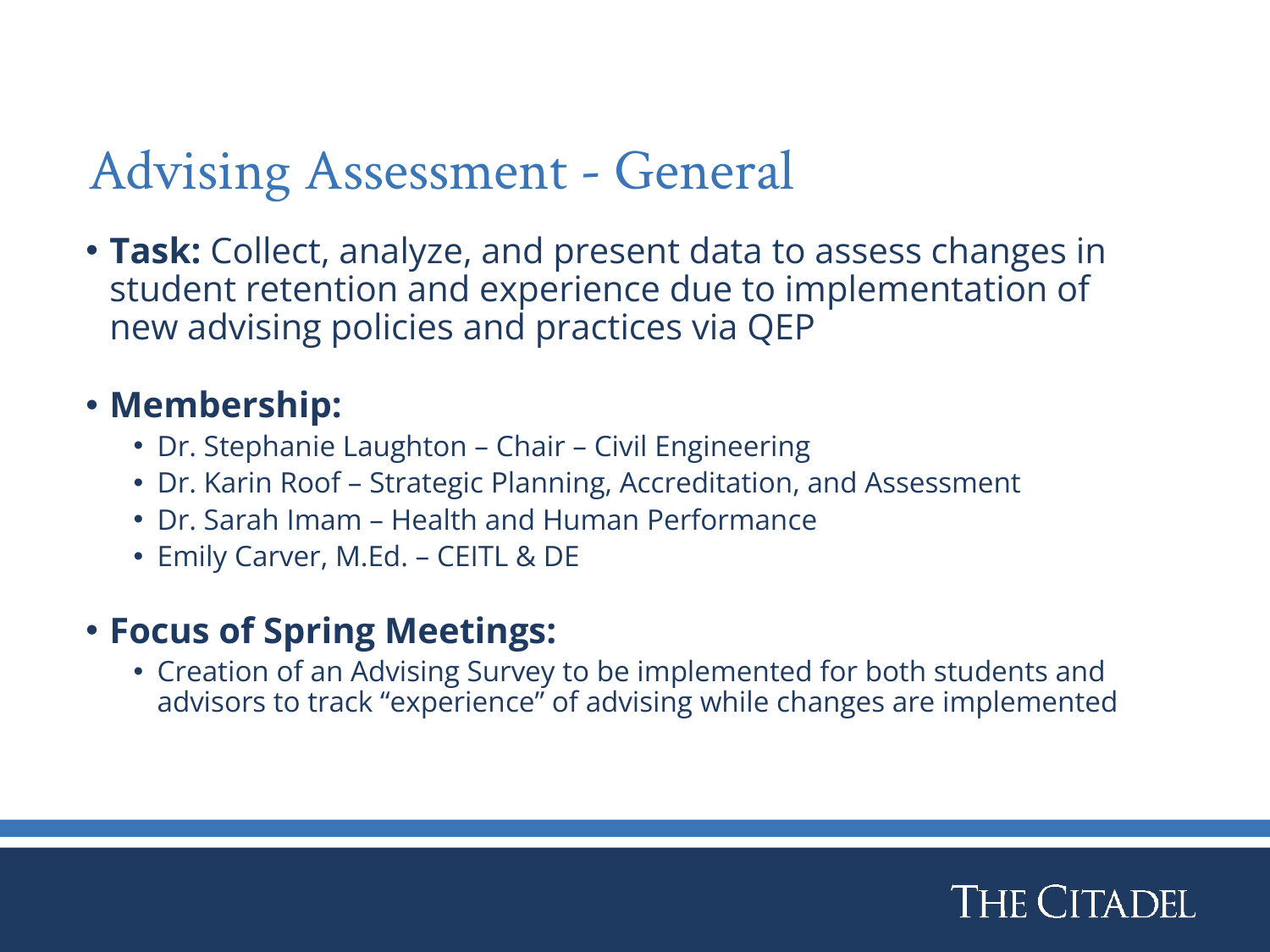

# Advising Assessment - General
Task: Collect, analyze, and present data to assess changes in student retention and experience due to implementation of new advising policies and practices via QEP

Membership:
Dr. Stephanie Laughton – Chair – Civil Engineering
Dr. Karin Roof – Strategic Planning, Accreditation, and Assessment
Dr. Sarah Imam – Health and Human Performance
Emily Carver, M.Ed. – CEITL & DE

Focus of Spring Meetings:
Creation of an Advising Survey to be implemented for both students and advisors to track “experience” of advising while changes are implemented